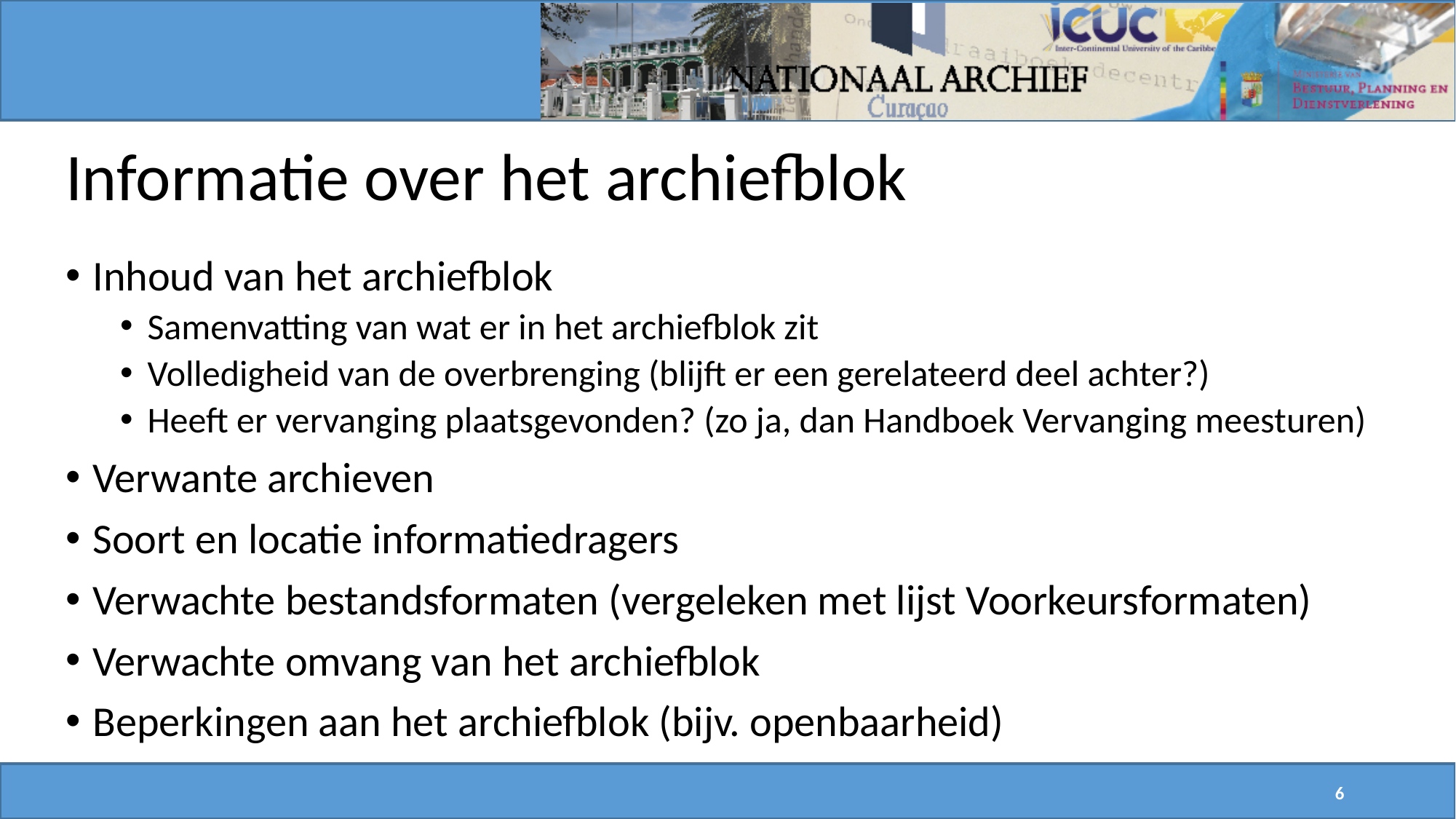

# Informatie over het archiefblok
Inhoud van het archiefblok
Samenvatting van wat er in het archiefblok zit
Volledigheid van de overbrenging (blijft er een gerelateerd deel achter?)
Heeft er vervanging plaatsgevonden? (zo ja, dan Handboek Vervanging meesturen)
Verwante archieven
Soort en locatie informatiedragers
Verwachte bestandsformaten (vergeleken met lijst Voorkeursformaten)
Verwachte omvang van het archiefblok
Beperkingen aan het archiefblok (bijv. openbaarheid)
6